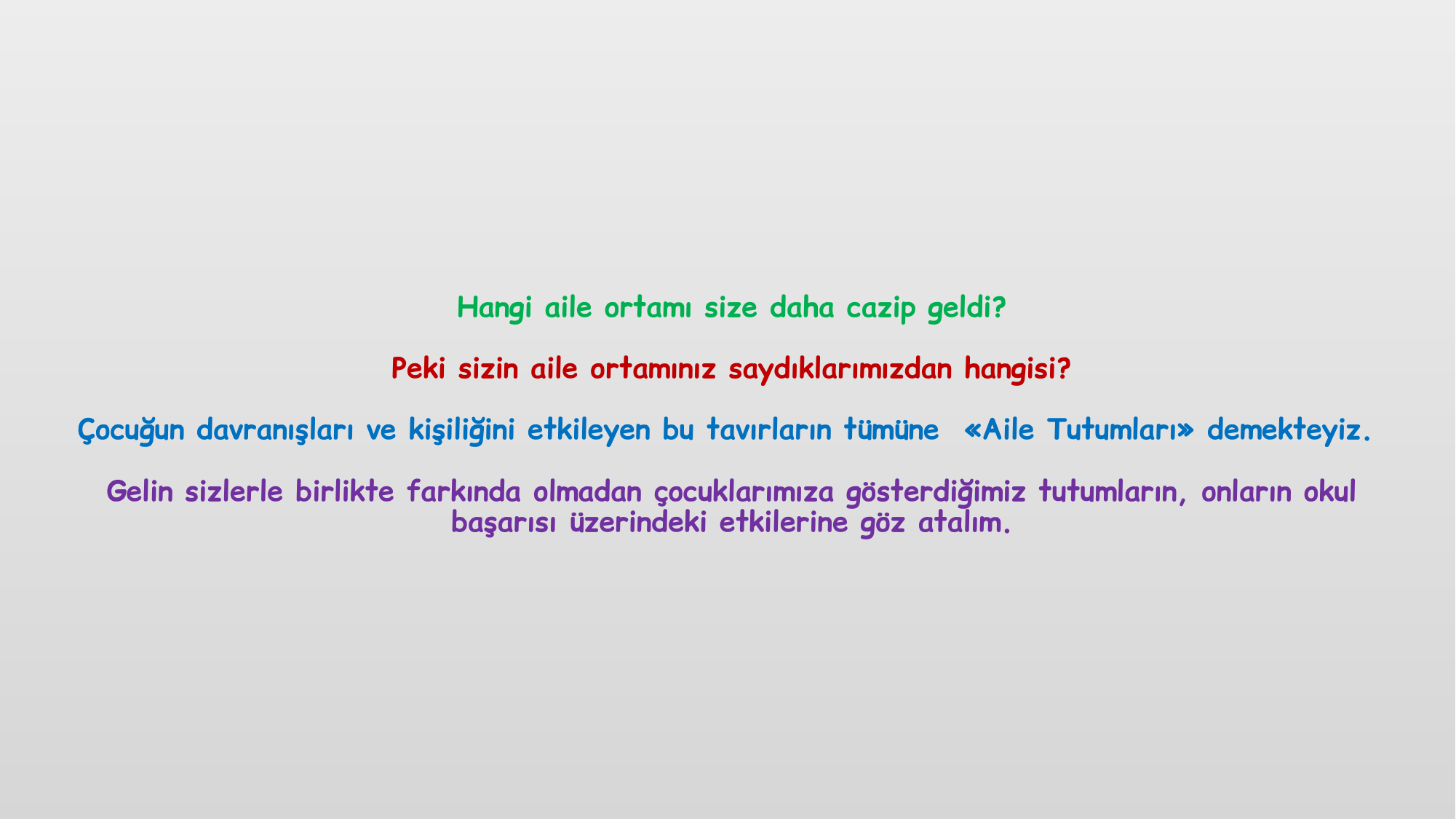

# Hangi aile ortamı size daha cazip geldi? Peki sizin aile ortamınız saydıklarımızdan hangisi? Çocuğun davranışları ve kişiliğini etkileyen bu tavırların tümüne  «Aile Tutumları» demekteyiz. Gelin sizlerle birlikte farkında olmadan çocuklarımıza gösterdiğimiz tutumların, onların okul başarısı üzerindeki etkilerine göz atalım.